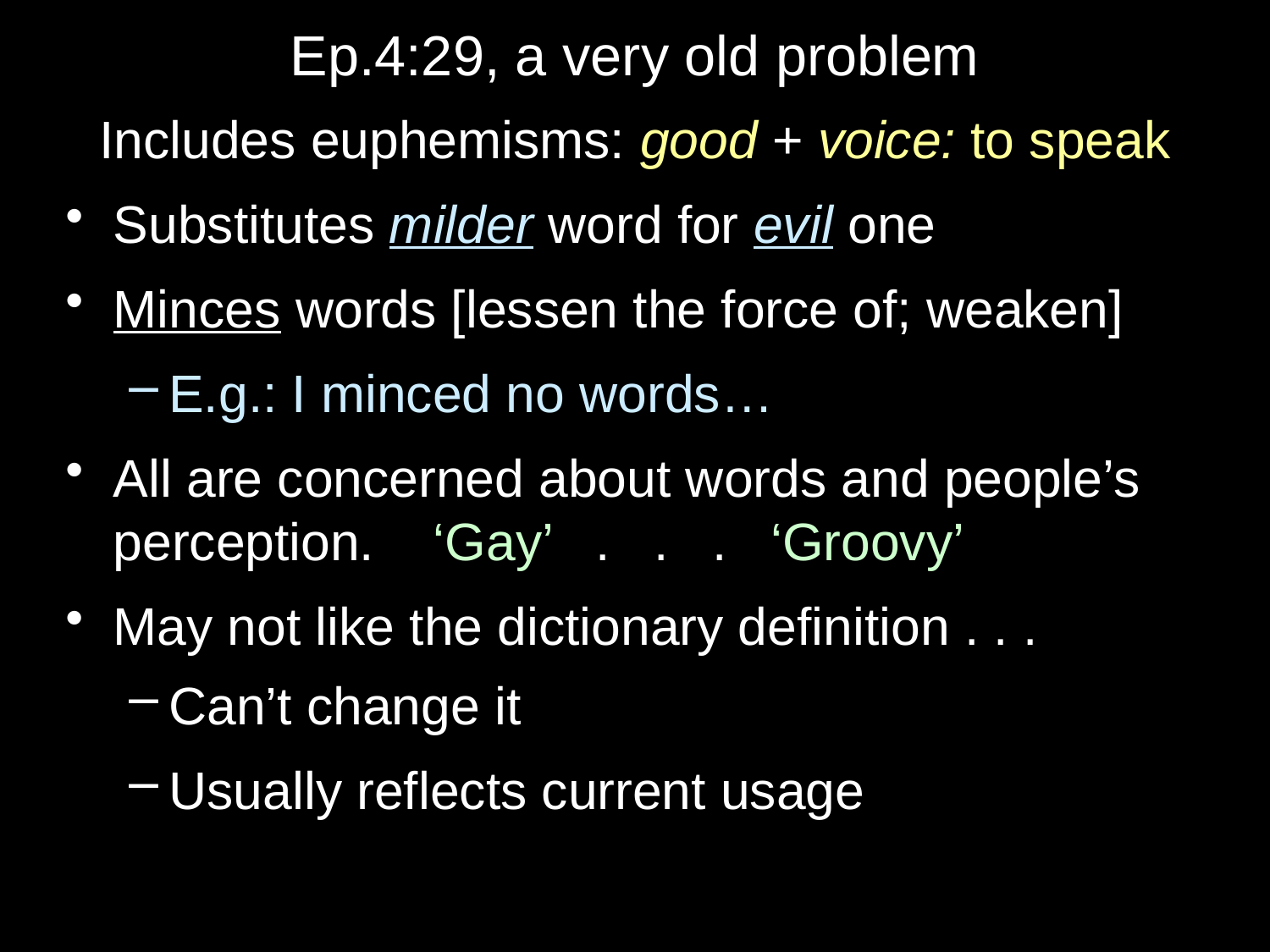

# Ep.4:29, a very old problem
Includes euphemisms: good + voice: to speak
Substitutes milder word for evil one
Minces words [lessen the force of; weaken]
E.g.: I minced no words…
All are concerned about words and people’s perception.    ‘Gay’   .   .   .   ‘Groovy’
May not like the dictionary definition . . .
Can’t change it
Usually reflects current usage